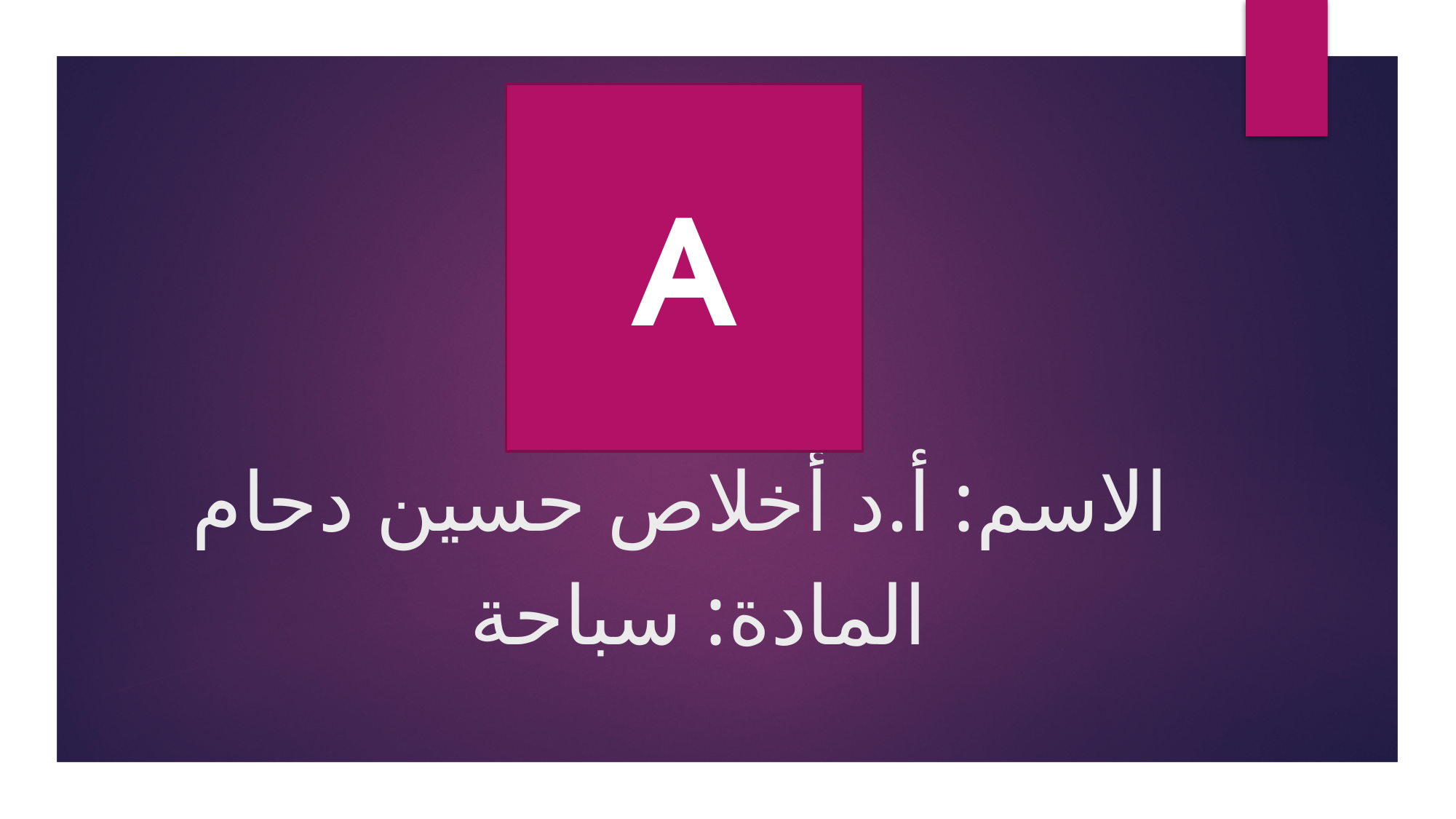

A
# الاسم: أ.د أخلاص حسين دحام
المادة: سباحة